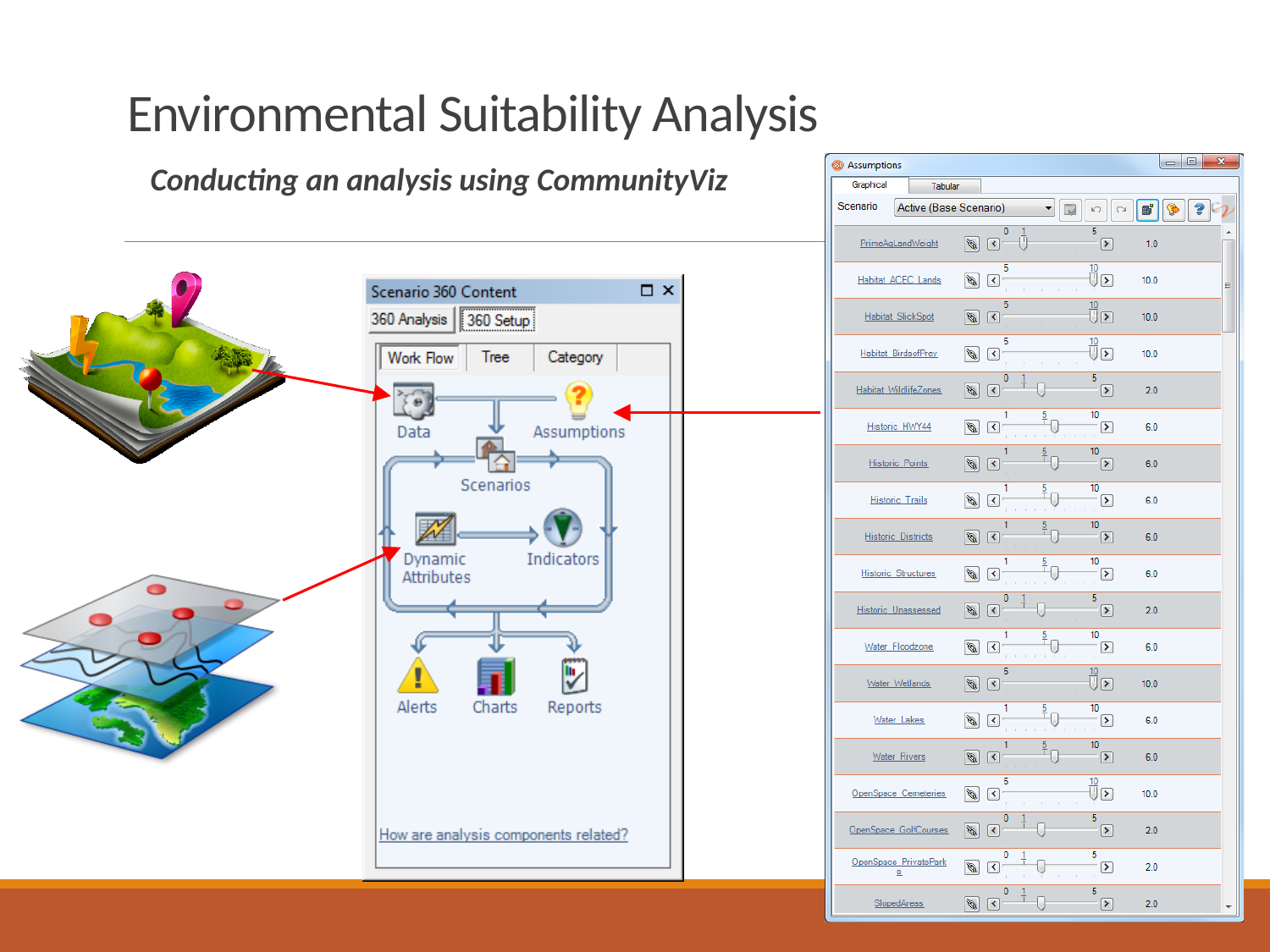

# Environmental Suitability Analysis
Conducting an analysis using CommunityViz